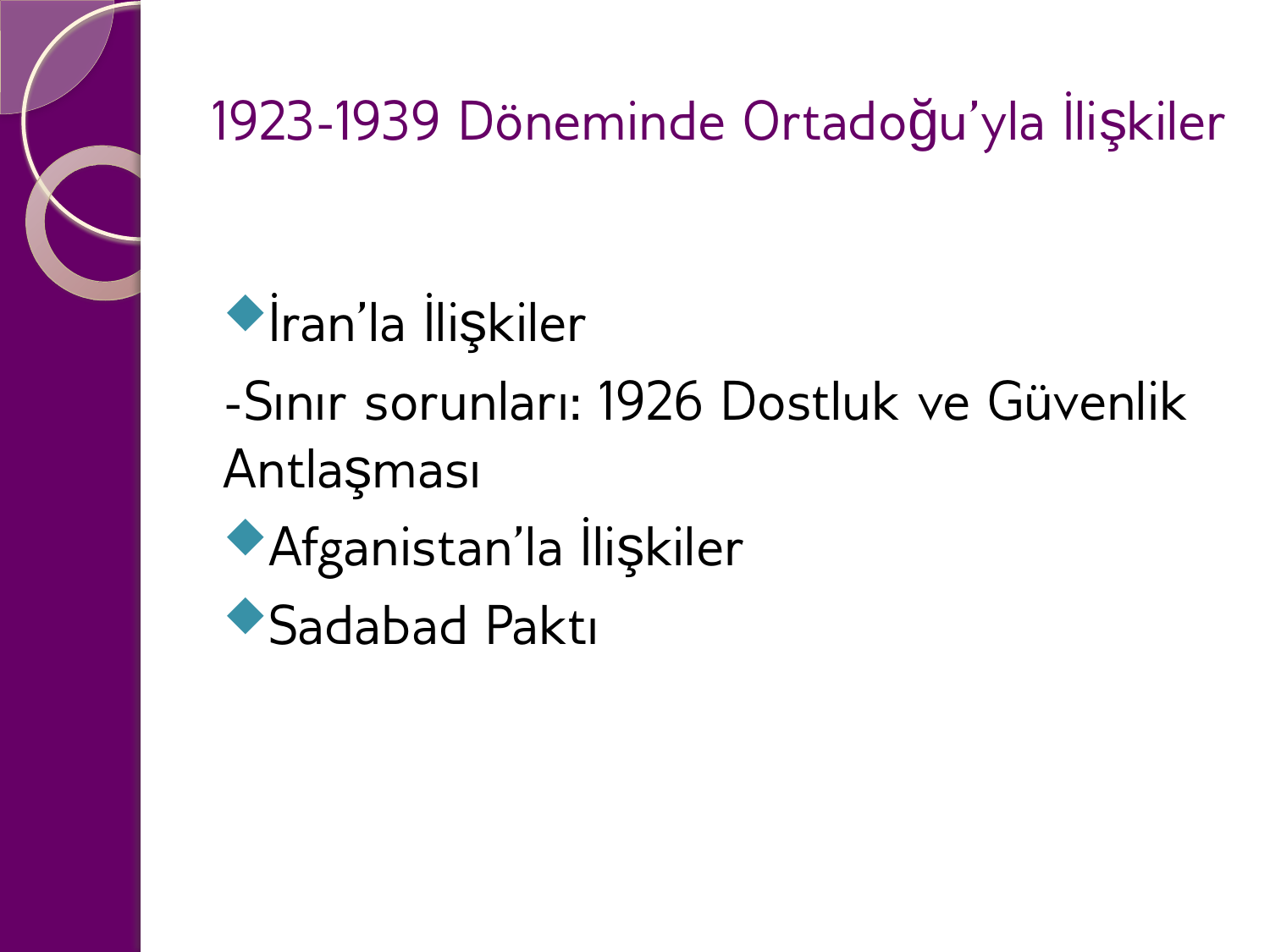

# 1923-1939 Döneminde Ortadoğu’yla İlişkiler

İran’la İlişkiler
-Sınır sorunları: 1926 Dostluk ve Güvenlik Antlaşması
Afganistan’la İlişkiler
Sadabad Paktı